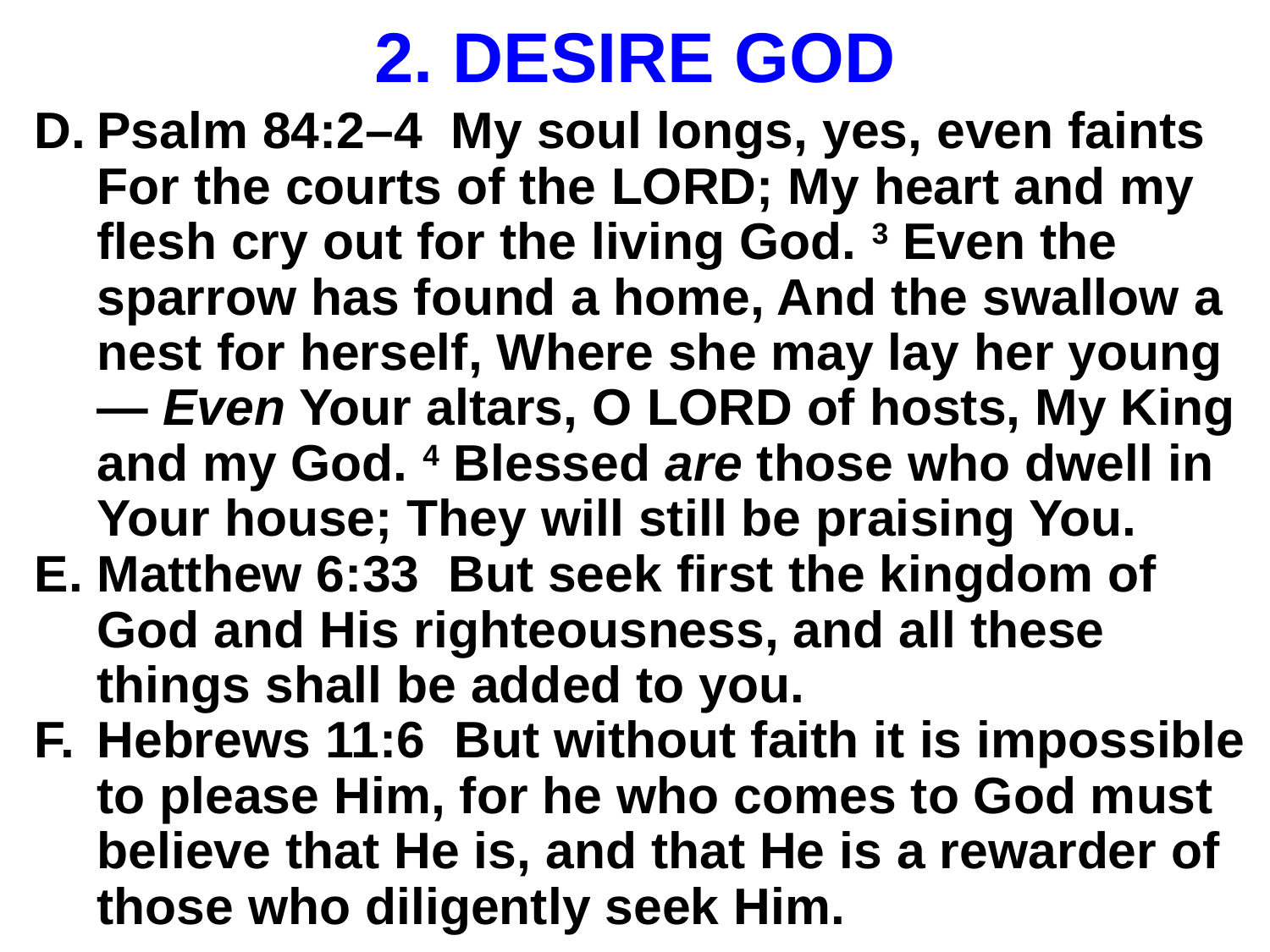

# 2. DESIRE GOD
Psalm 84:2–4  My soul longs, yes, even faints For the courts of the Lord; My heart and my flesh cry out for the living God. 3 Even the sparrow has found a home, And the swallow a nest for herself, Where she may lay her young— Even Your altars, O Lord of hosts, My King and my God. 4 Blessed are those who dwell in Your house; They will still be praising You.
Matthew 6:33  But seek first the kingdom of God and His righteousness, and all these things shall be added to you.
Hebrews 11:6  But without faith it is impossible to please Him, for he who comes to God must believe that He is, and that He is a rewarder of those who diligently seek Him.